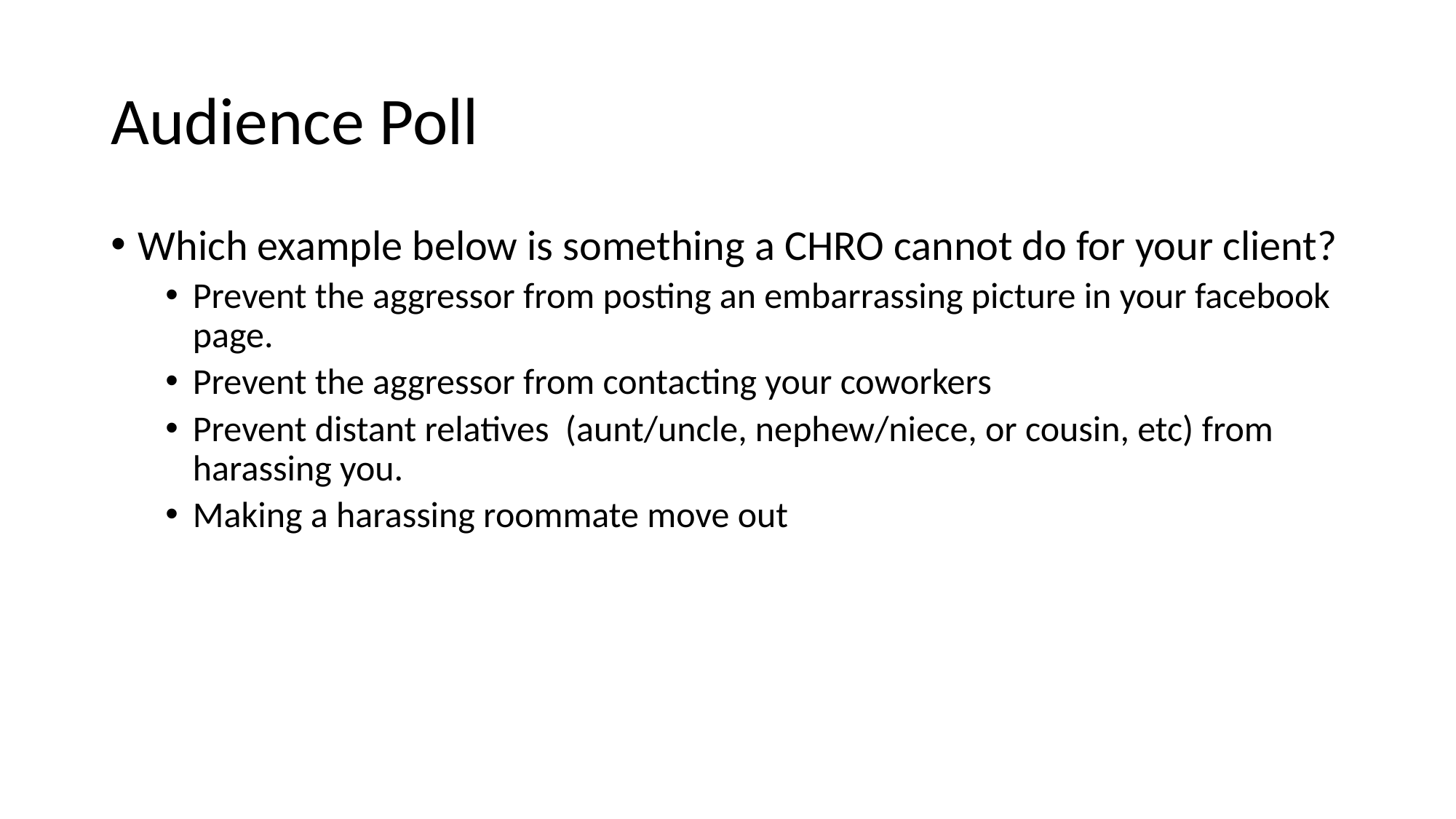

# Audience Poll
Which example below is something a CHRO cannot do for your client?
Prevent the aggressor from posting an embarrassing picture in your facebook page.
Prevent the aggressor from contacting your coworkers
Prevent distant relatives  (aunt/uncle, nephew/niece, or cousin, etc) from harassing you.
Making a harassing roommate move out